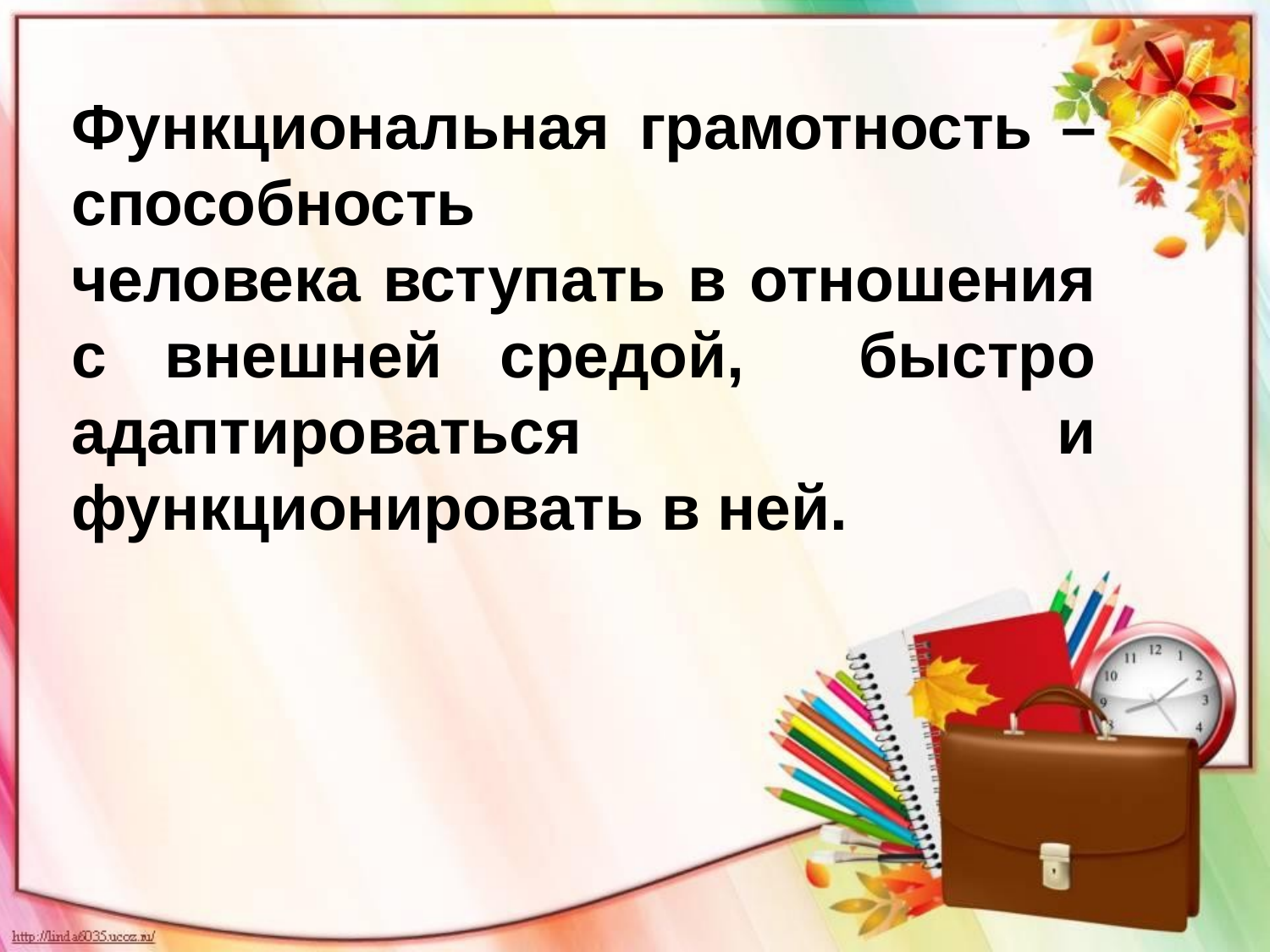

Функциональная грамотность – способность
человека вступать в отношения с внешней средой,  быстро адаптироваться и функционировать в ней.